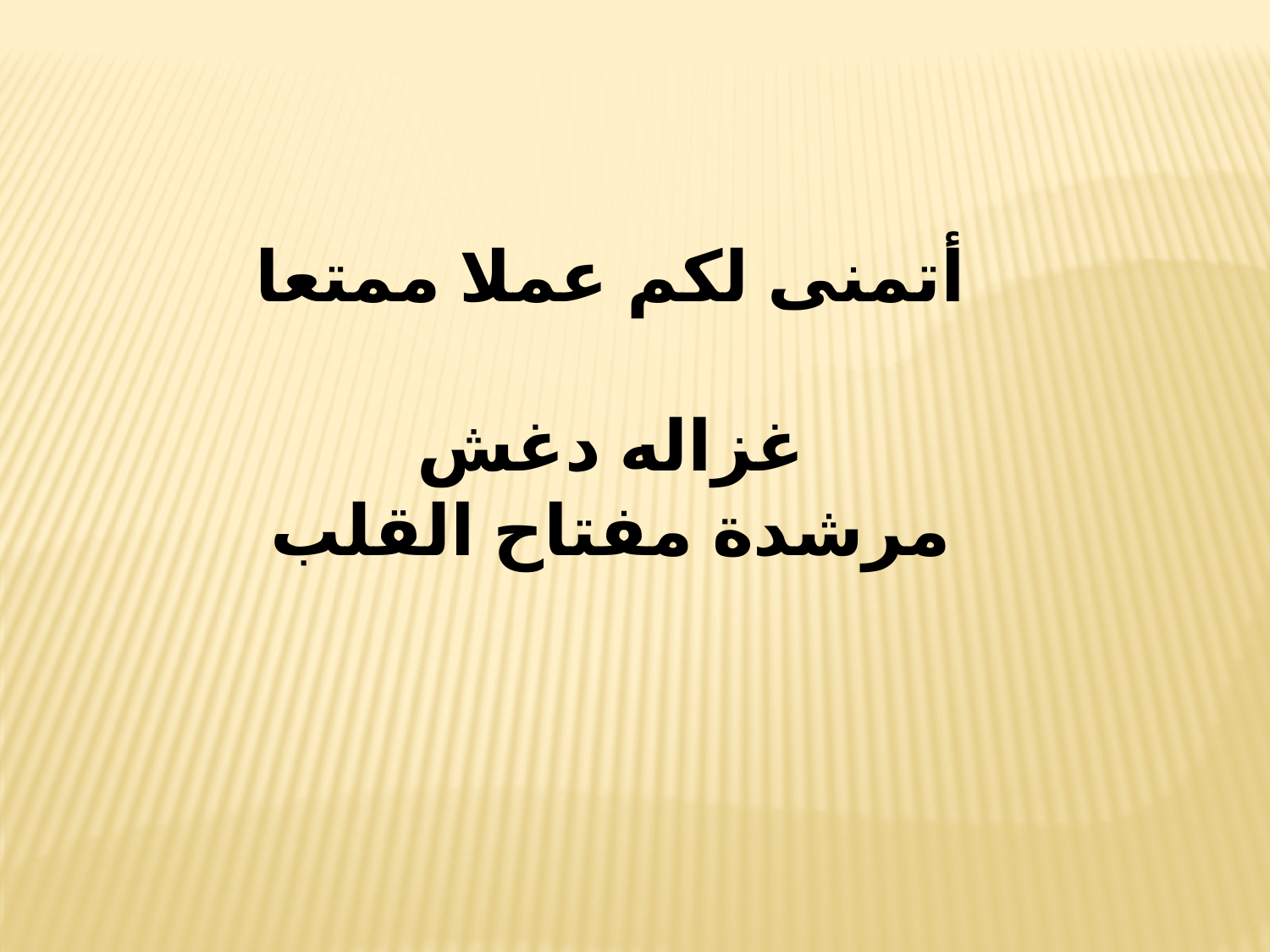

أتمنى لكم عملا ممتعا

غزاله دغش
مرشدة مفتاح القلب